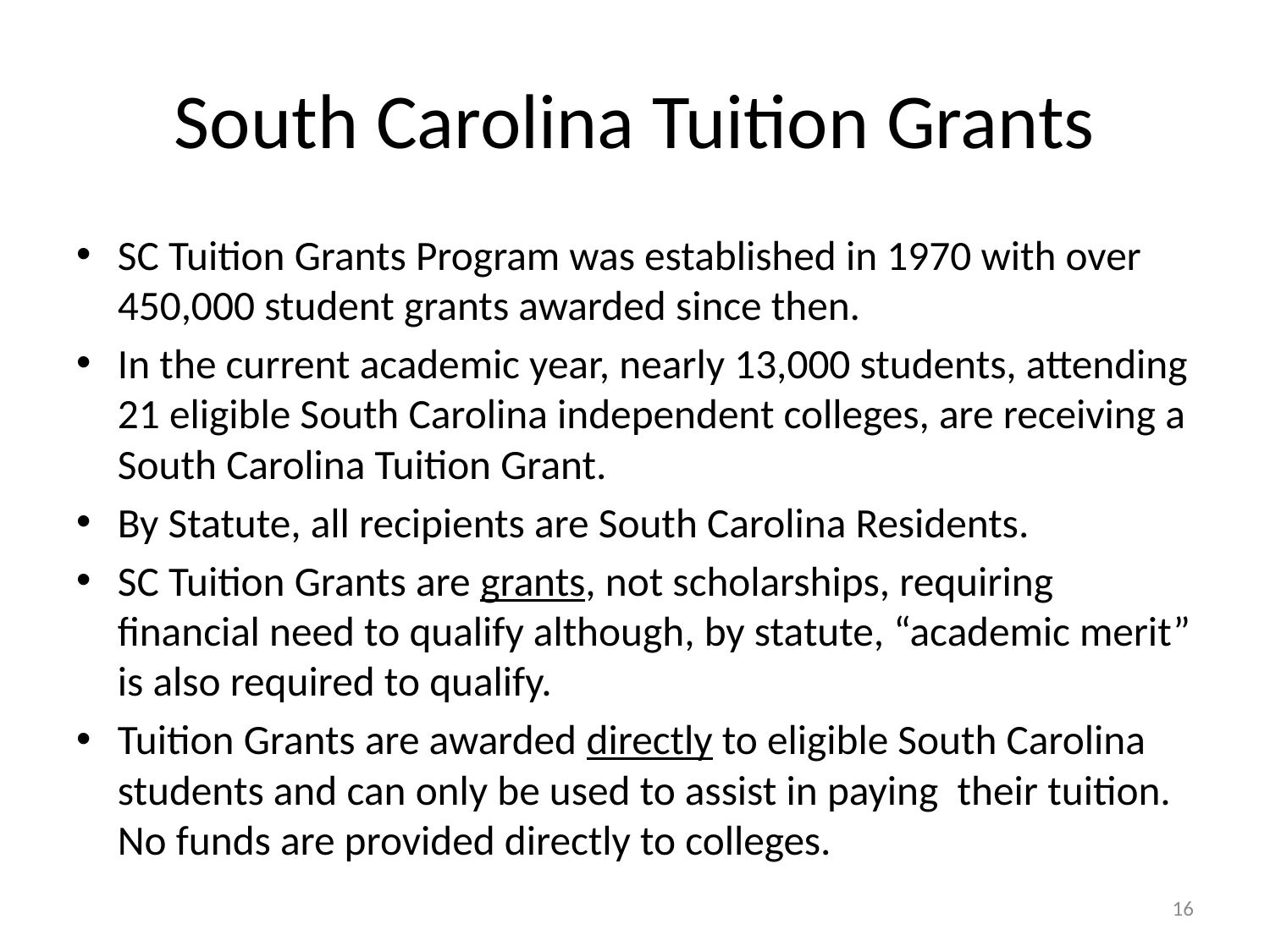

# South Carolina Tuition Grants
SC Tuition Grants Program was established in 1970 with over 450,000 student grants awarded since then.
In the current academic year, nearly 13,000 students, attending 21 eligible South Carolina independent colleges, are receiving a South Carolina Tuition Grant.
By Statute, all recipients are South Carolina Residents.
SC Tuition Grants are grants, not scholarships, requiring financial need to qualify although, by statute, “academic merit” is also required to qualify.
Tuition Grants are awarded directly to eligible South Carolina students and can only be used to assist in paying  their tuition.  No funds are provided directly to colleges.
16